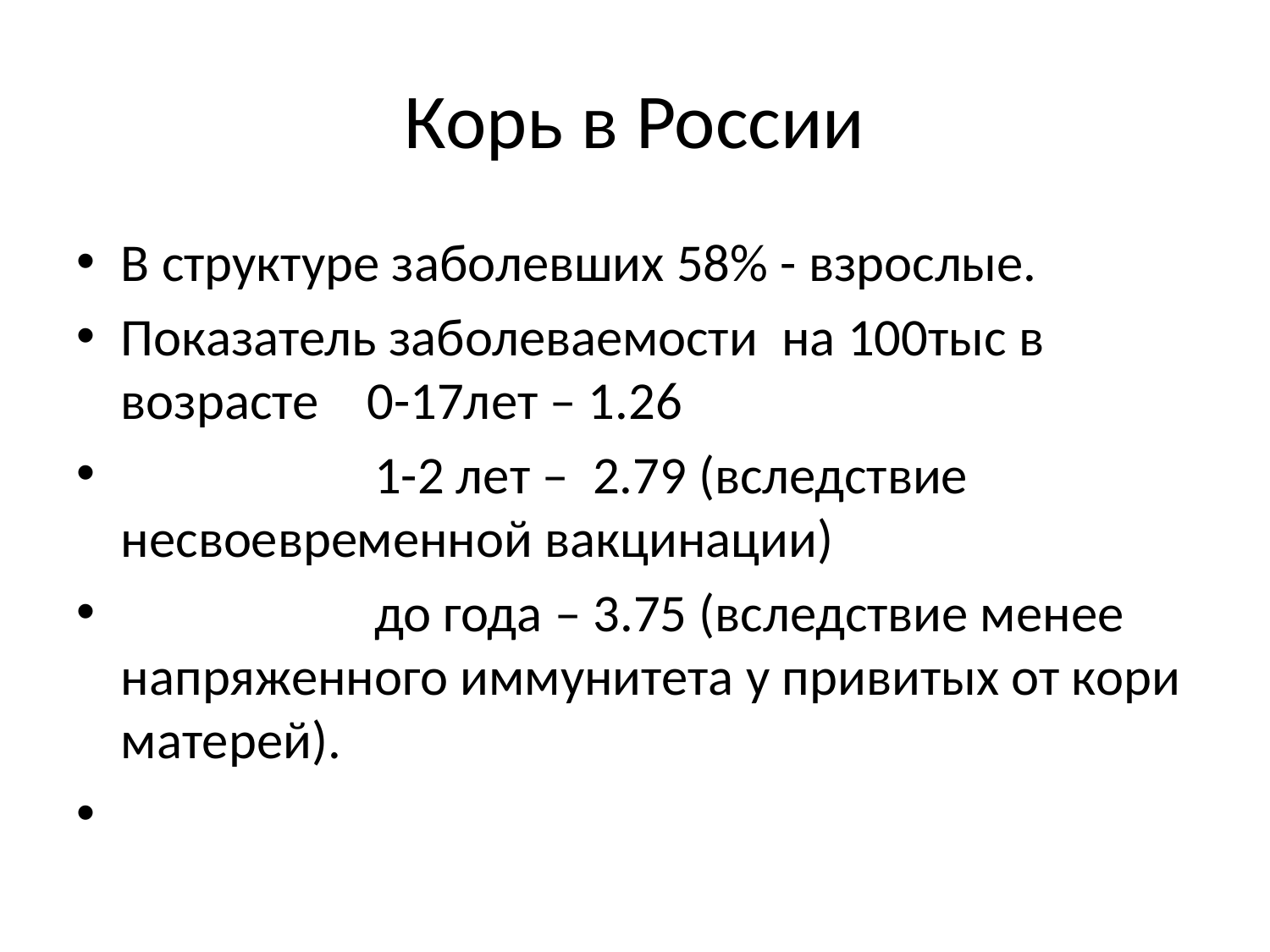

# Корь в России
В структуре заболевших 58% - взрослые.
Показатель заболеваемости  на 100тыс в возрасте    0-17лет – 1.26
                     1-2 лет –  2.79 (вследствие несвоевременной вакцинации)
                     до года – 3.75 (вследствие менее напряженного иммунитета у привитых от кори матерей).